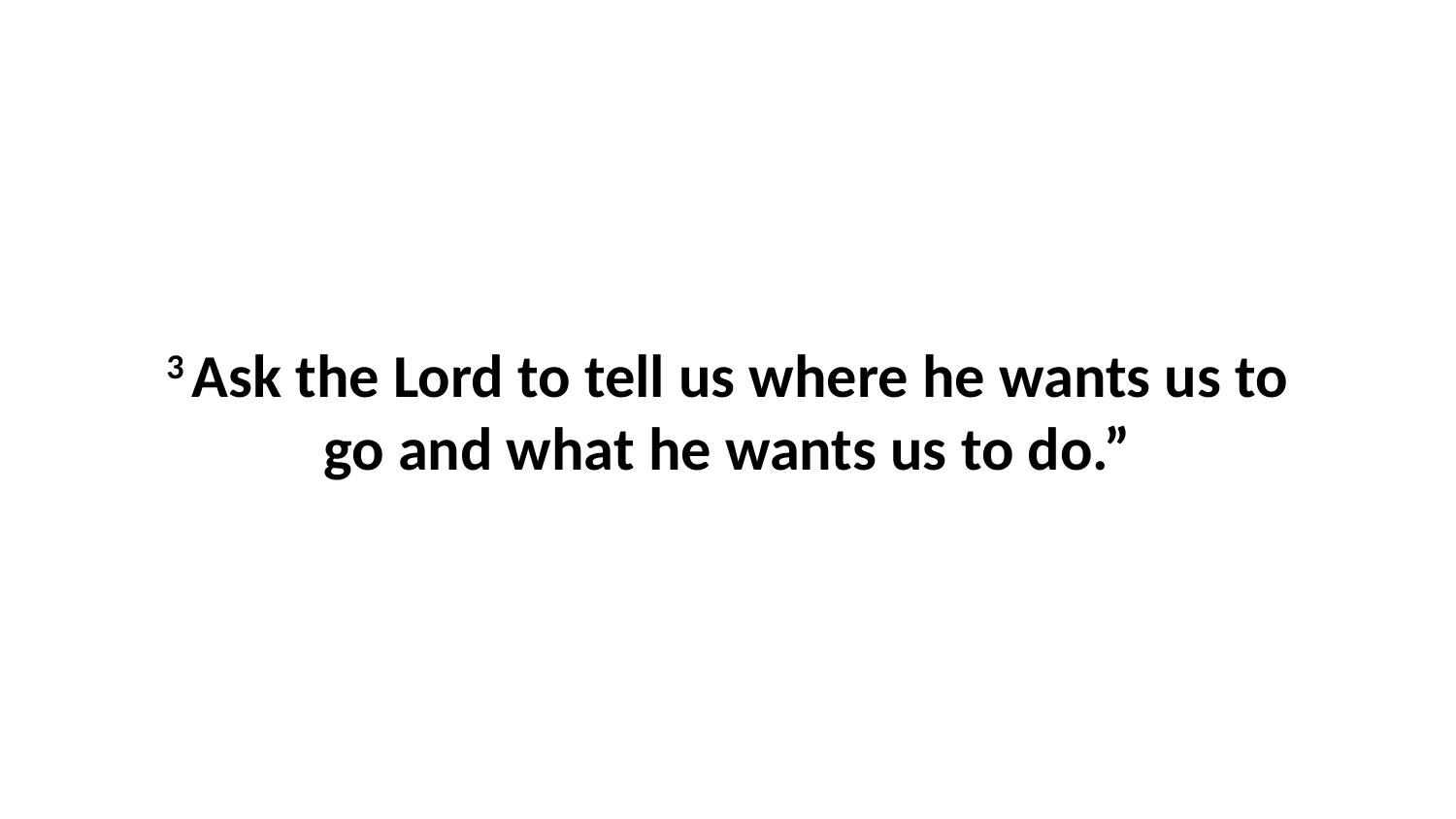

3 Ask the Lord to tell us where he wants us to go and what he wants us to do.”